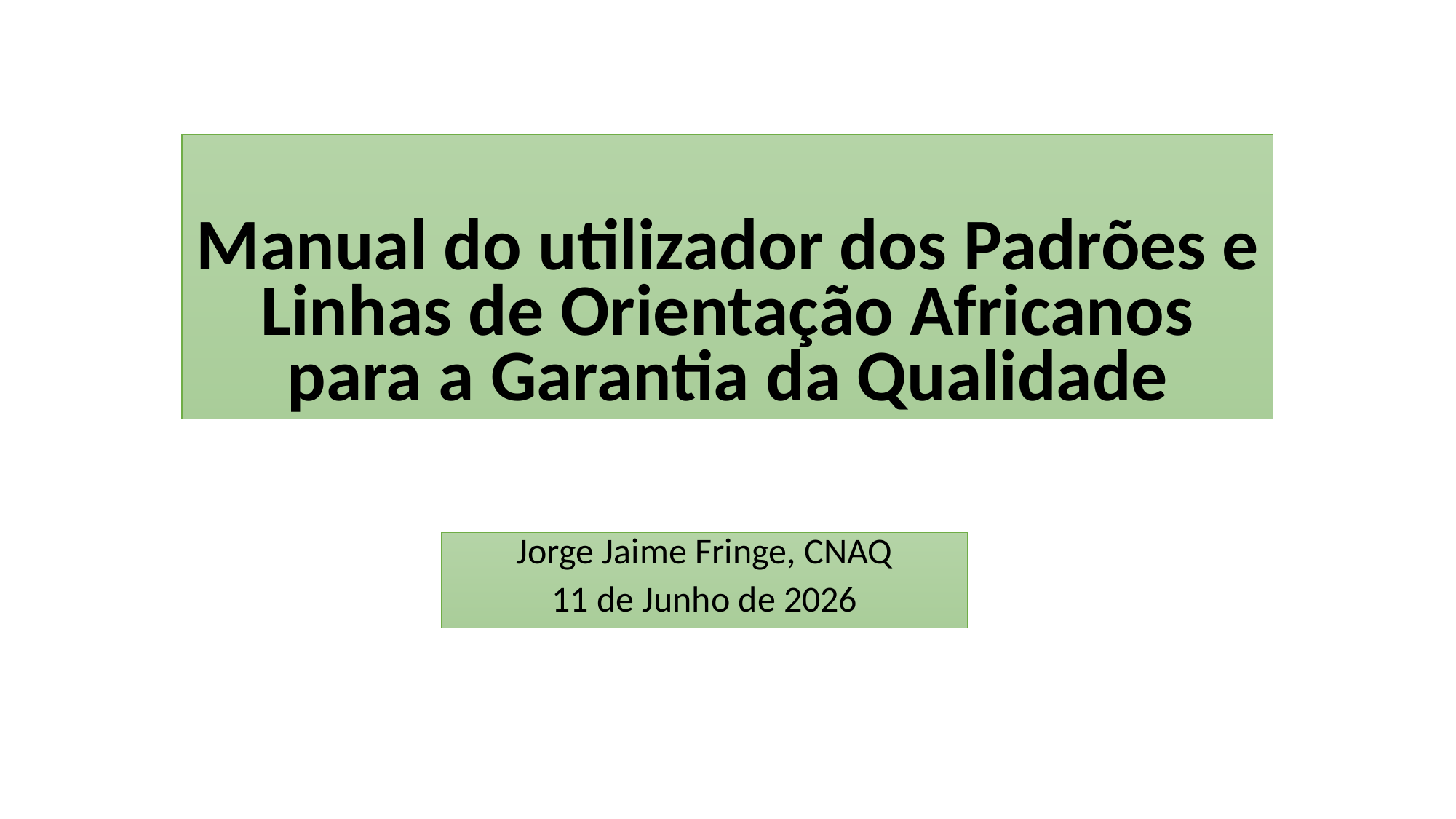

# Manual do utilizador dos Padrões e Linhas de Orientação Africanos para a Garantia da Qualidade
Jorge Jaime Fringe, CNAQ
11 de Junho de 2026